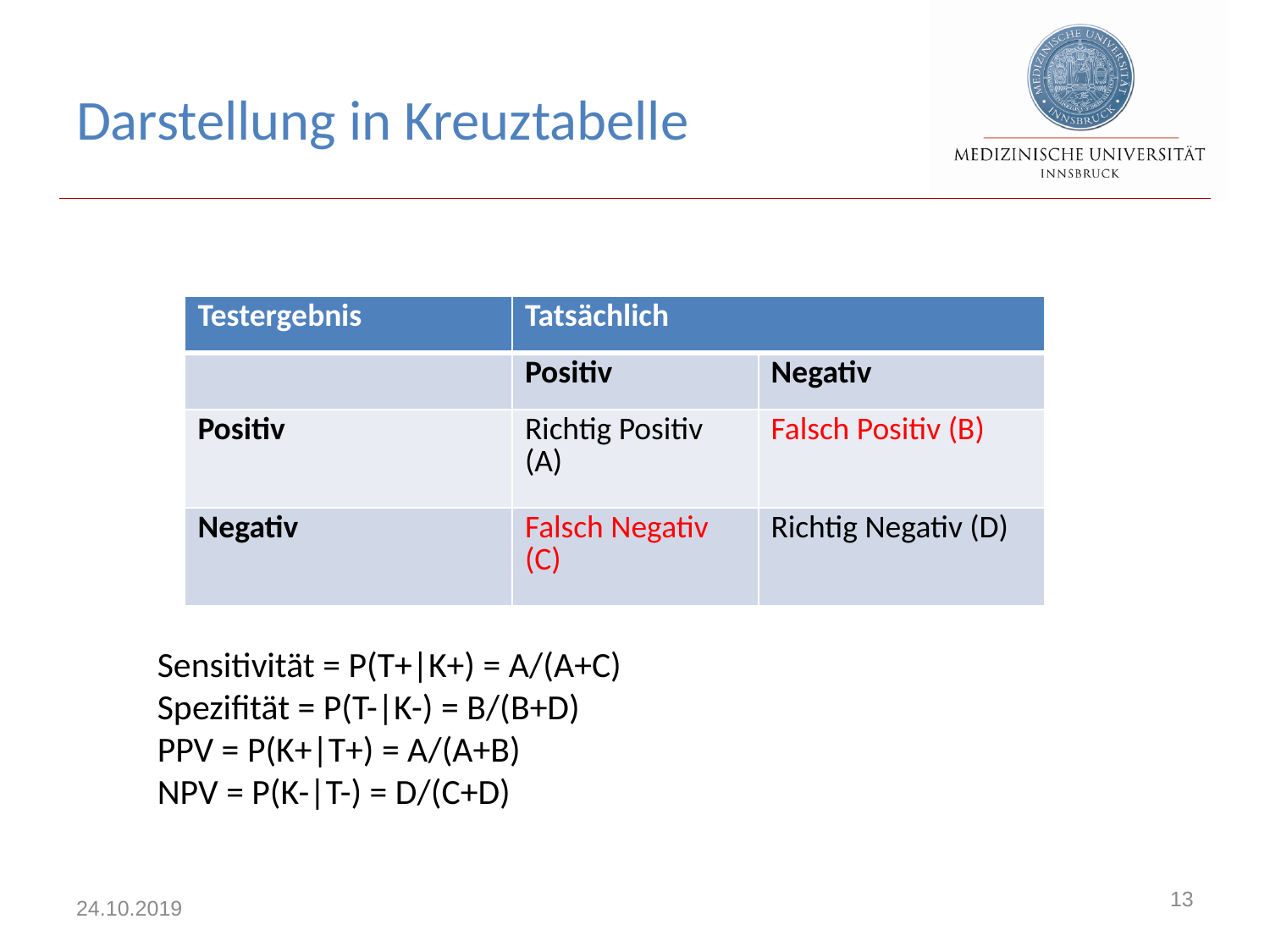

# Darstellung in Kreuztabelle

| Testergebnis | Tatsächlich |  |
| --- | --- | --- |
|  | Positiv | Negativ |
| Positiv | Richtig Positiv (A) | Falsch Positiv (B) |
| Negativ | Falsch Negativ (C) | Richtig Negativ (D) |
Sensitivität = P(T+|K+) = A/(A+C)
Spezifität = P(T-|K-) = B/(B+D)
PPV = P(K+|T+) = A/(A+B)
NPV = P(K-|T-) = D/(C+D)
13
24.10.2019